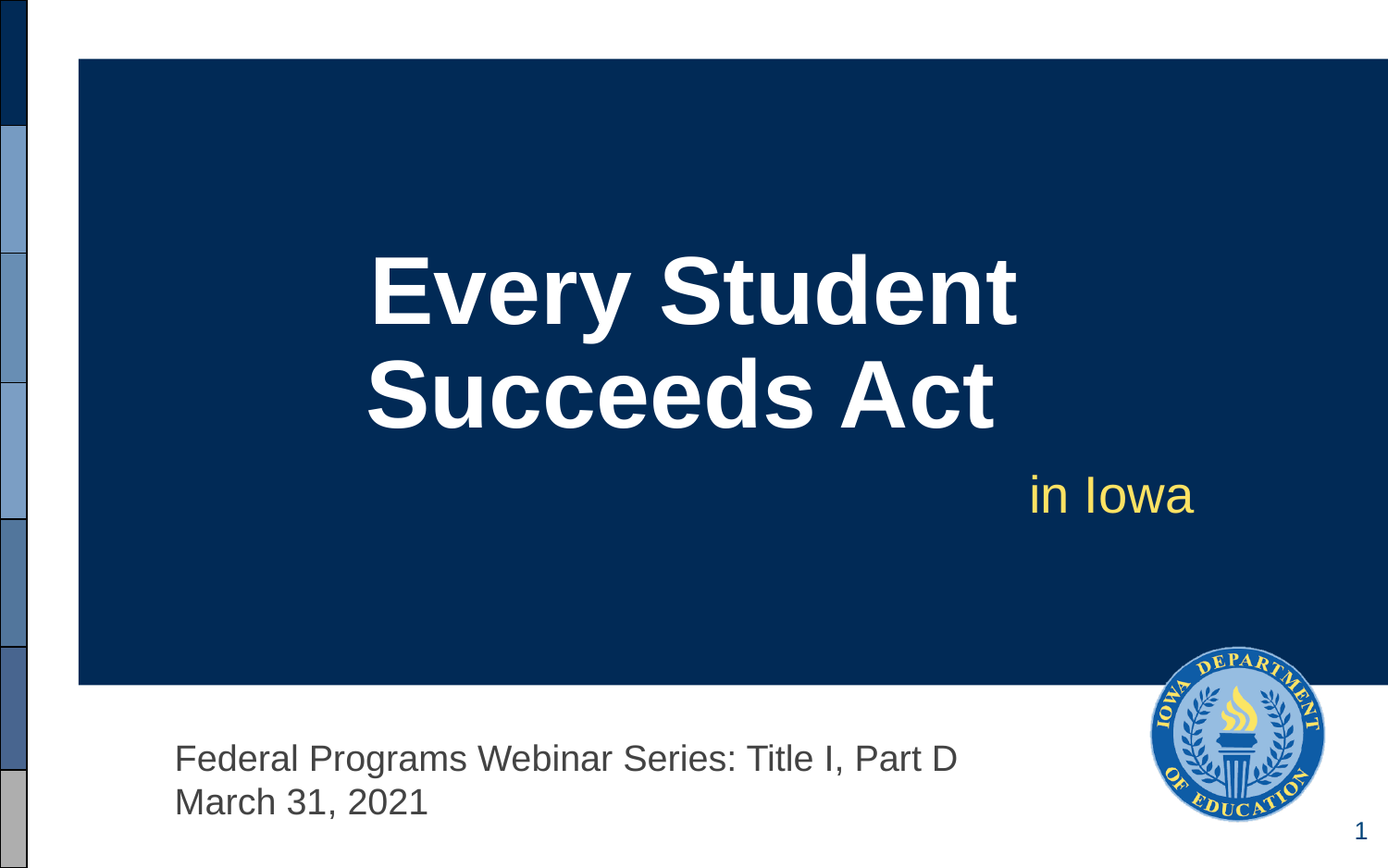

# Every Student Succeeds Act
in Iowa
Federal Programs Webinar Series: Title I, Part D
March 31, 2021
1